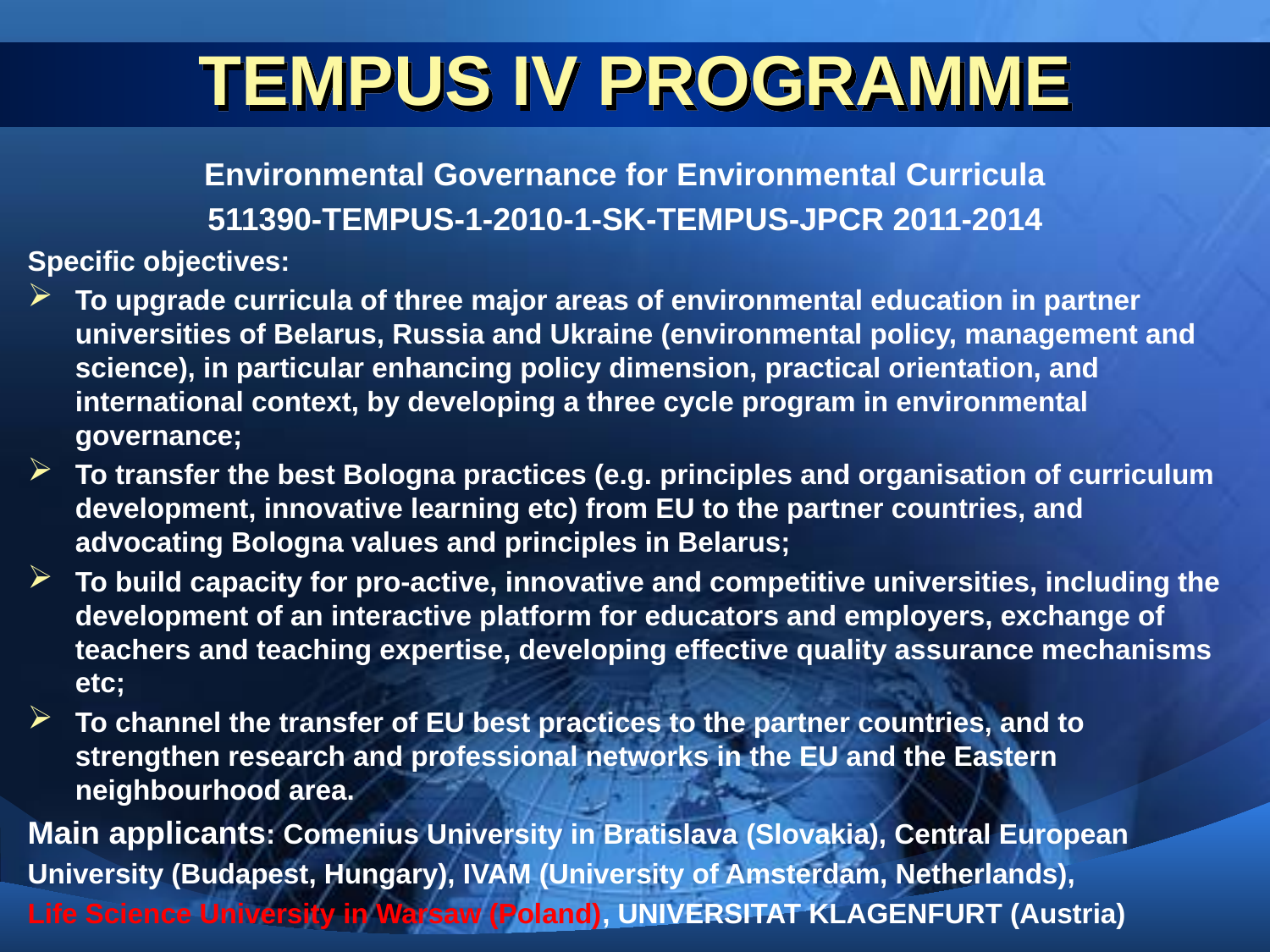

# TEMPUS IV PROGRAMME
Environmental Governance for Environmental Curricula
511390-TEMPUS-1-2010-1-SK-TEMPUS-JPCR 2011-2014
Specific objectives:
To upgrade curricula of three major areas of environmental education in partner universities of Belarus, Russia and Ukraine (environmental policy, management and science), in particular enhancing policy dimension, practical orientation, and international context, by developing a three cycle program in environmental governance;
To transfer the best Bologna practices (e.g. principles and organisation of curriculum development, innovative learning etc) from EU to the partner countries, and advocating Bologna values and principles in Belarus;
To build capacity for pro-active, innovative and competitive universities, including the development of an interactive platform for educators and employers, exchange of teachers and teaching expertise, developing effective quality assurance mechanisms etc;
To channel the transfer of EU best practices to the partner countries, and to strengthen research and professional networks in the EU and the Eastern neighbourhood area.
Main applicants: Comenius University in Bratislava (Slovakia), Central European
University (Budapest, Hungary), IVAM (University of Amsterdam, Netherlands),
Life Science University in Warsaw (Poland), UNIVERSITAT KLAGENFURT (Austria)